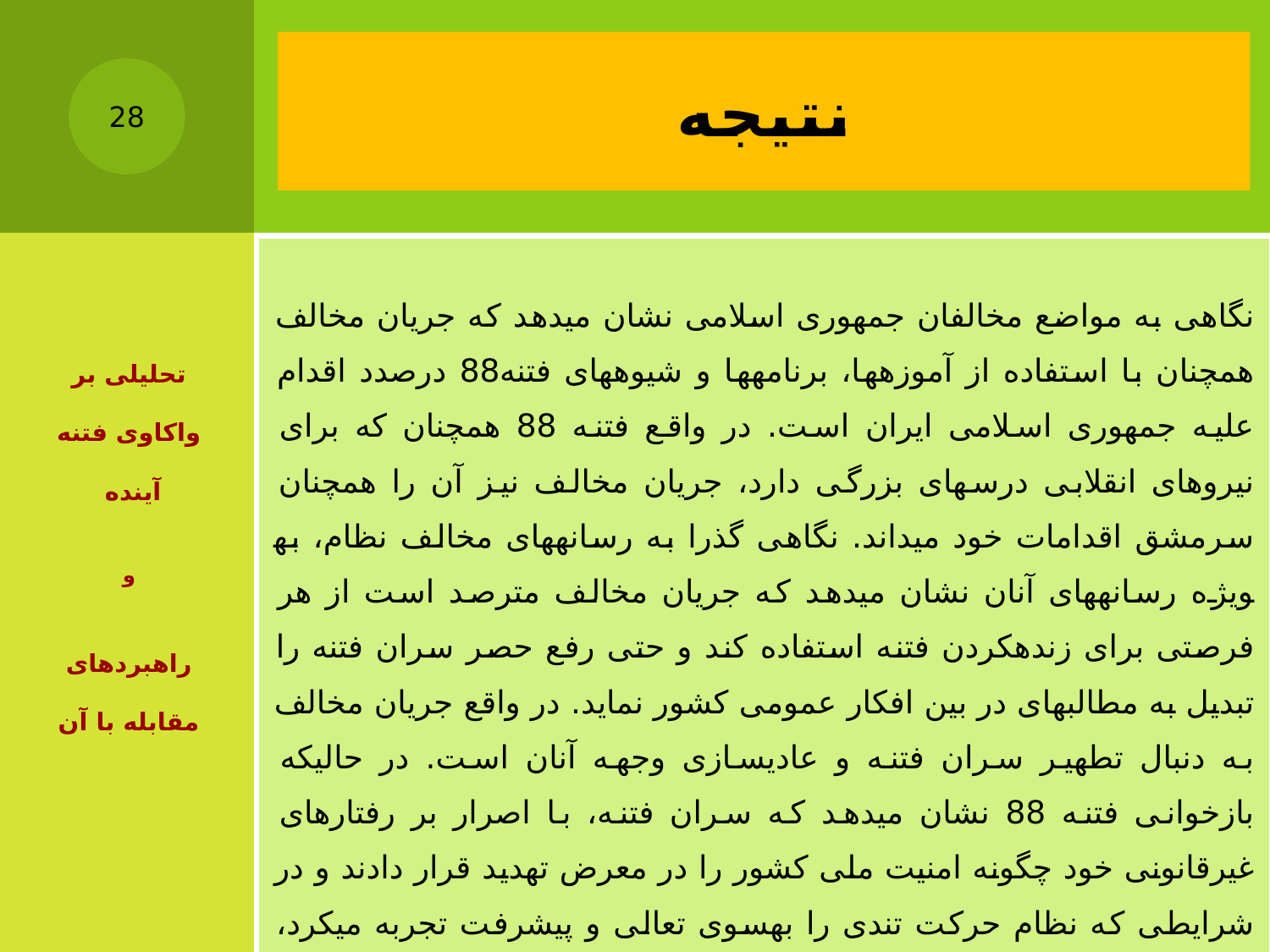

# نتیجه
28
| نگاهی به مواضع مخالفان جمهوری اسلامی نشان می­دهد که جریان مخالف همچنان با استفاده از آموزه­ها، برنامه­ها و شیوه­های فتنه88 درصدد اقدام علیه جمهوری اسلامی ایران است. در واقع فتنه 88 همچنان که برای نیروهای انقلابی درس­های بزرگی دارد، جریان مخالف نیز آن را همچنان سرمشق اقدامات خود می­داند. نگاهی گذرا به رسانه­های مخالف نظام، به­ویژه رسانه­های آنان نشان می­دهد که جریان مخالف مترصد است از هر فرصتی برای زنده­کردن فتنه استفاده کند و حتی رفع حصر سران فتنه را تبدیل به مطالبه­ای در بین افکار عمومی کشور نماید. در واقع جریان مخالف به دنبال تطهیر سران فتنه و عادی­سازی وجهه آنان است. در حالی­که بازخوانی فتنه 88 نشان می­دهد که سران فتنه، با اصرار بر رفتارهای غیرقانونی خود چگونه امنیت ملی کشور را در معرض تهدید قرار دادند و در شرایطی که نظام حرکت تندی را به­سوی تعالی و پیشرفت تجربه می­کرد، برای مدتی در این حرکت اخلال ایجاد کردند. |
| --- |
تحلیلی بر واکاوی فتنه آینده
و
راهبردهای مقابله با آن